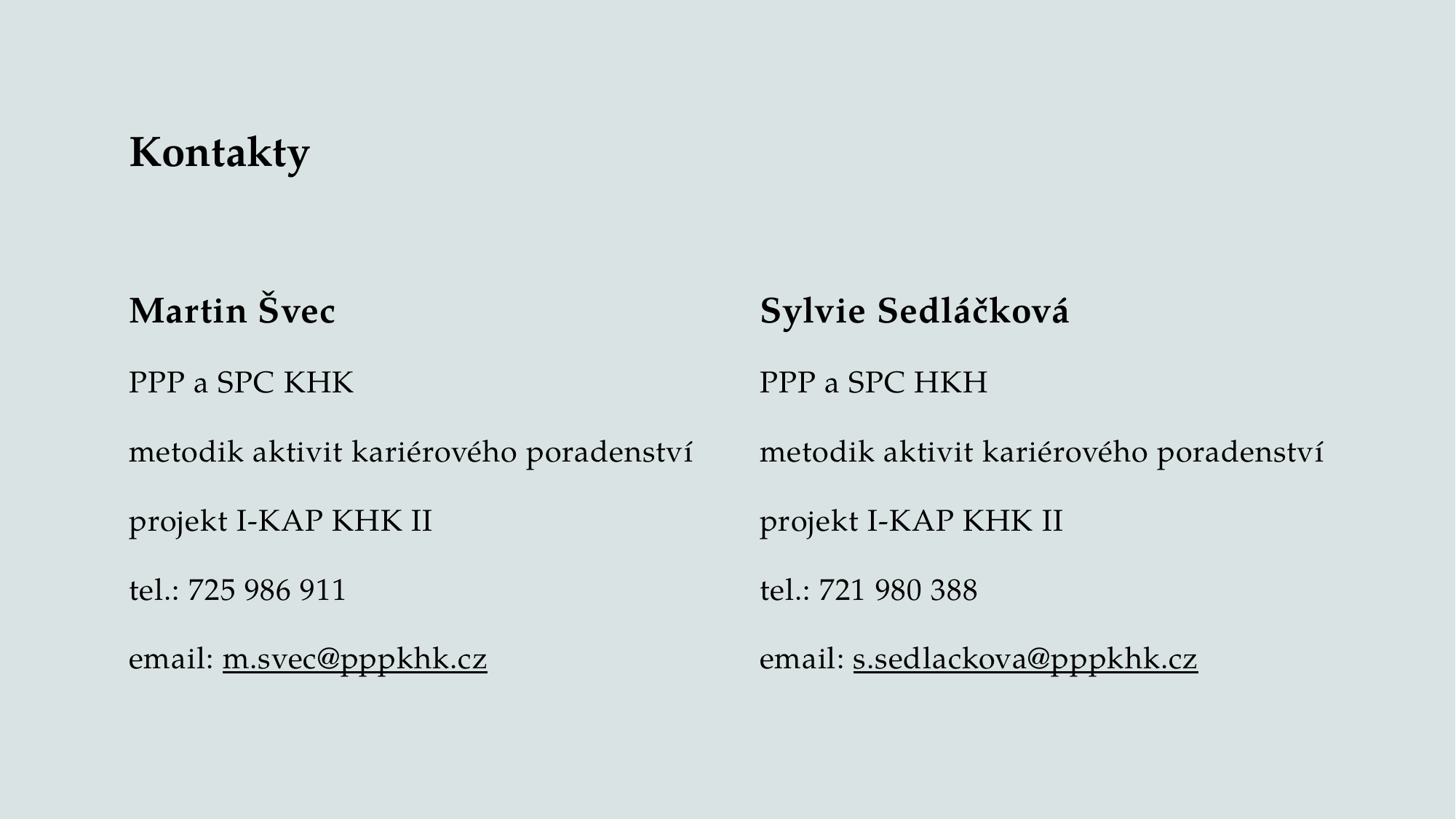

# Kontakty

Martin Švec
PPP a SPC KHK
metodik aktivit kariérového poradenství
projekt I-KAP KHK II
tel.: 725 986 911
email: m.svec@pppkhk.cz

Sylvie Sedláčková
PPP a SPC HKH
metodik aktivit kariérového poradenství
projekt I-KAP KHK II
tel.: 721 980 388
email: s.sedlackova@pppkhk.cz